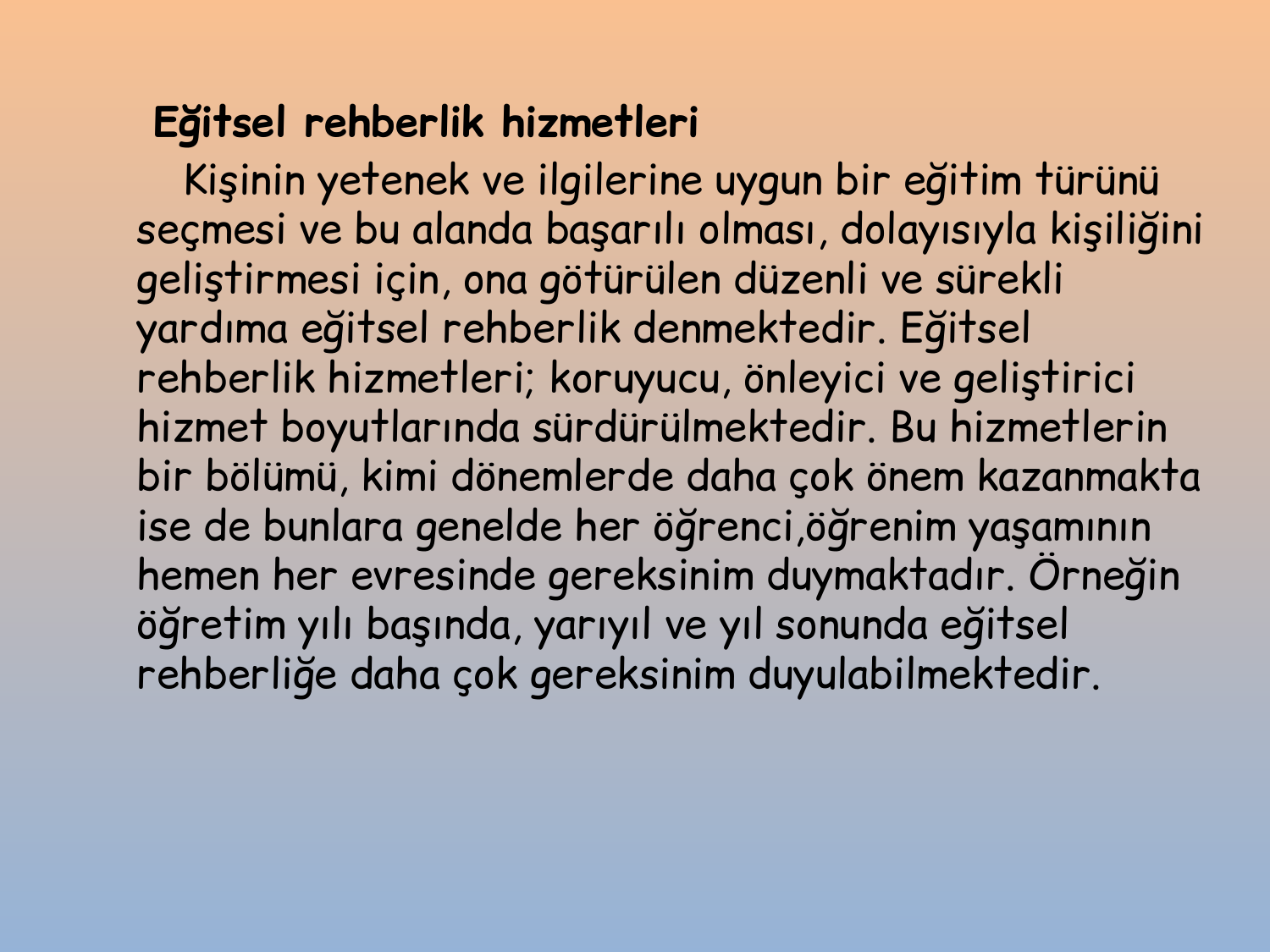

Eğitsel rehberlik hizmetleri
     Kişinin yetenek ve ilgilerine uygun bir eğitim türünü seçmesi ve bu alanda başarılı olması, dolayısıyla kişiliğini geliştirmesi için, ona götürülen düzenli ve sürekli yardıma eğitsel rehberlik denmektedir. Eğitsel rehberlik hizmetleri; koruyucu, önleyici ve geliştirici hizmet boyutlarında sürdürülmektedir. Bu hizmetlerin bir bölümü, kimi dönemlerde daha çok önem kazanmakta ise de bunlara genelde her öğrenci,öğrenim yaşamının hemen her evresinde gereksinim duymaktadır. Örneğin öğretim yılı başında, yarıyıl ve yıl sonunda eğitsel rehberliğe daha çok gereksinim duyulabilmektedir.